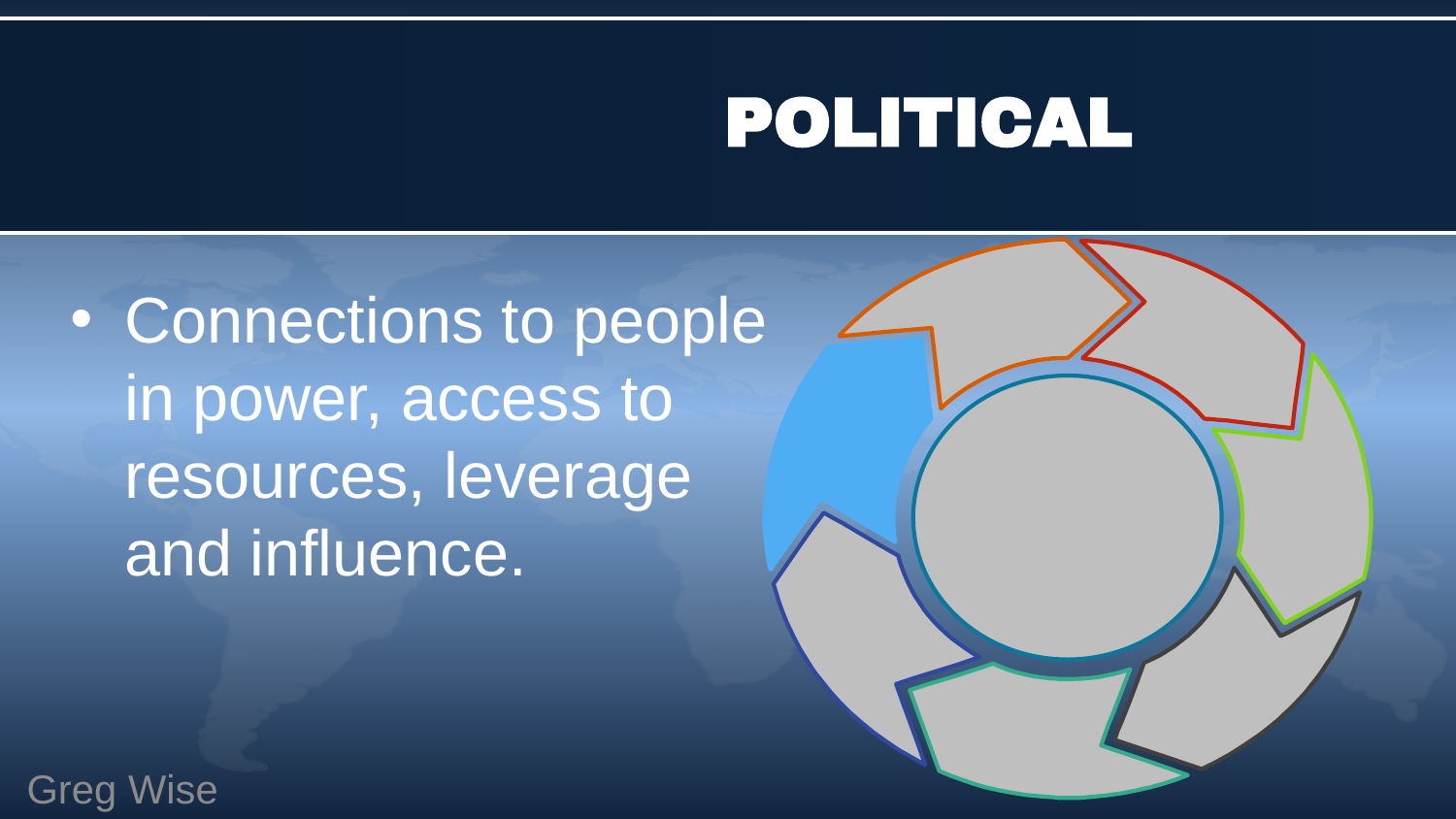

# Political

Connections to people in power, access to resources, leverage and influence.
Natural
Greg Wise